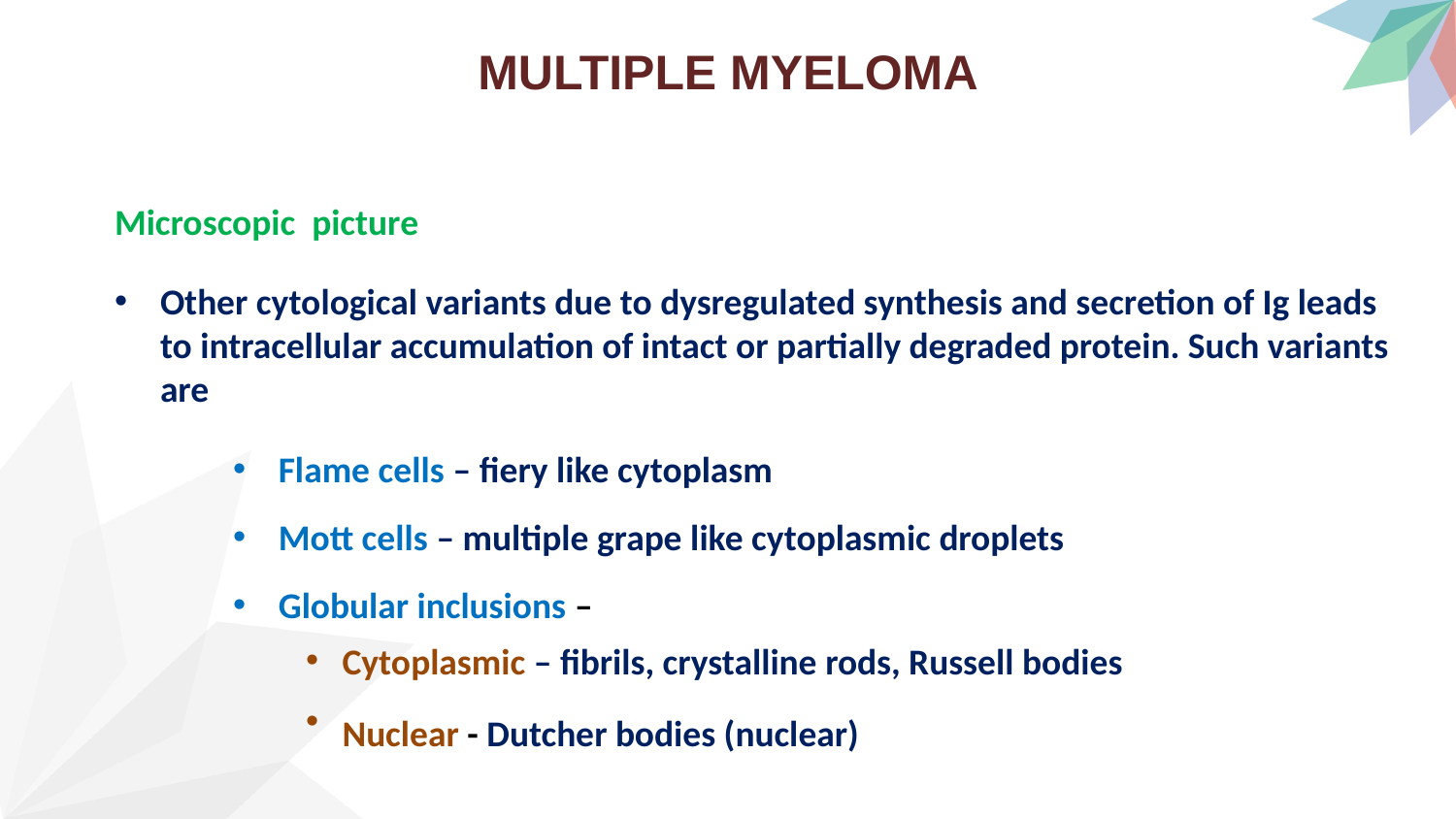

# MULTIPLE MYELOMA
Microscopic  picture
Other cytological variants due to dysregulated synthesis and secretion of Ig leads to intracellular accumulation of intact or partially degraded protein. Such variants are
Flame cells – fiery like cytoplasm
Mott cells – multiple grape like cytoplasmic droplets
Globular inclusions –
Cytoplasmic – fibrils, crystalline rods, Russell bodies
Nuclear - Dutcher bodies (nuclear)